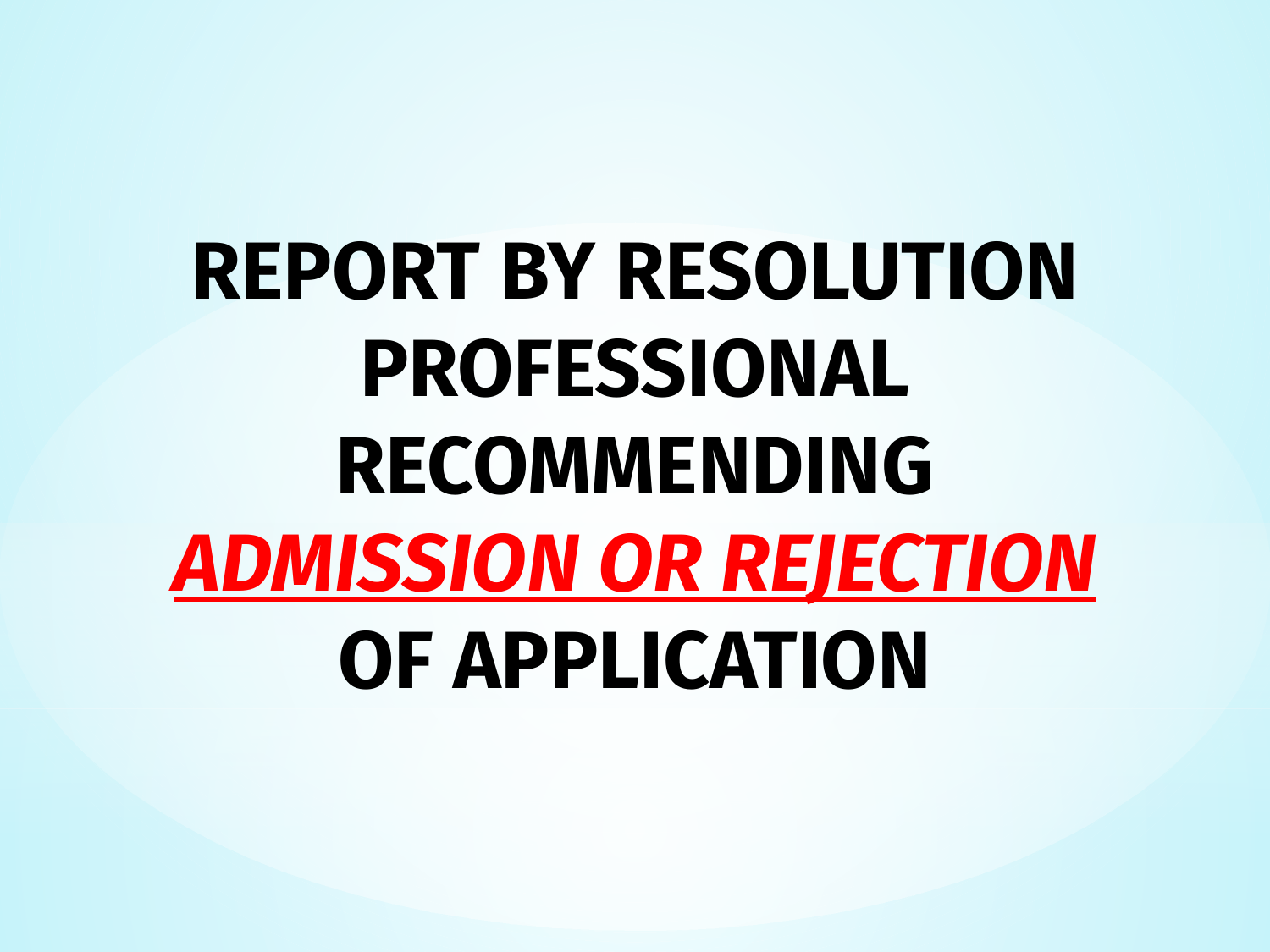

# REPORT BY RESOLUTION PROFESSIONAL RECOMMENDING ADMISSION OR REJECTION OF APPLICATION